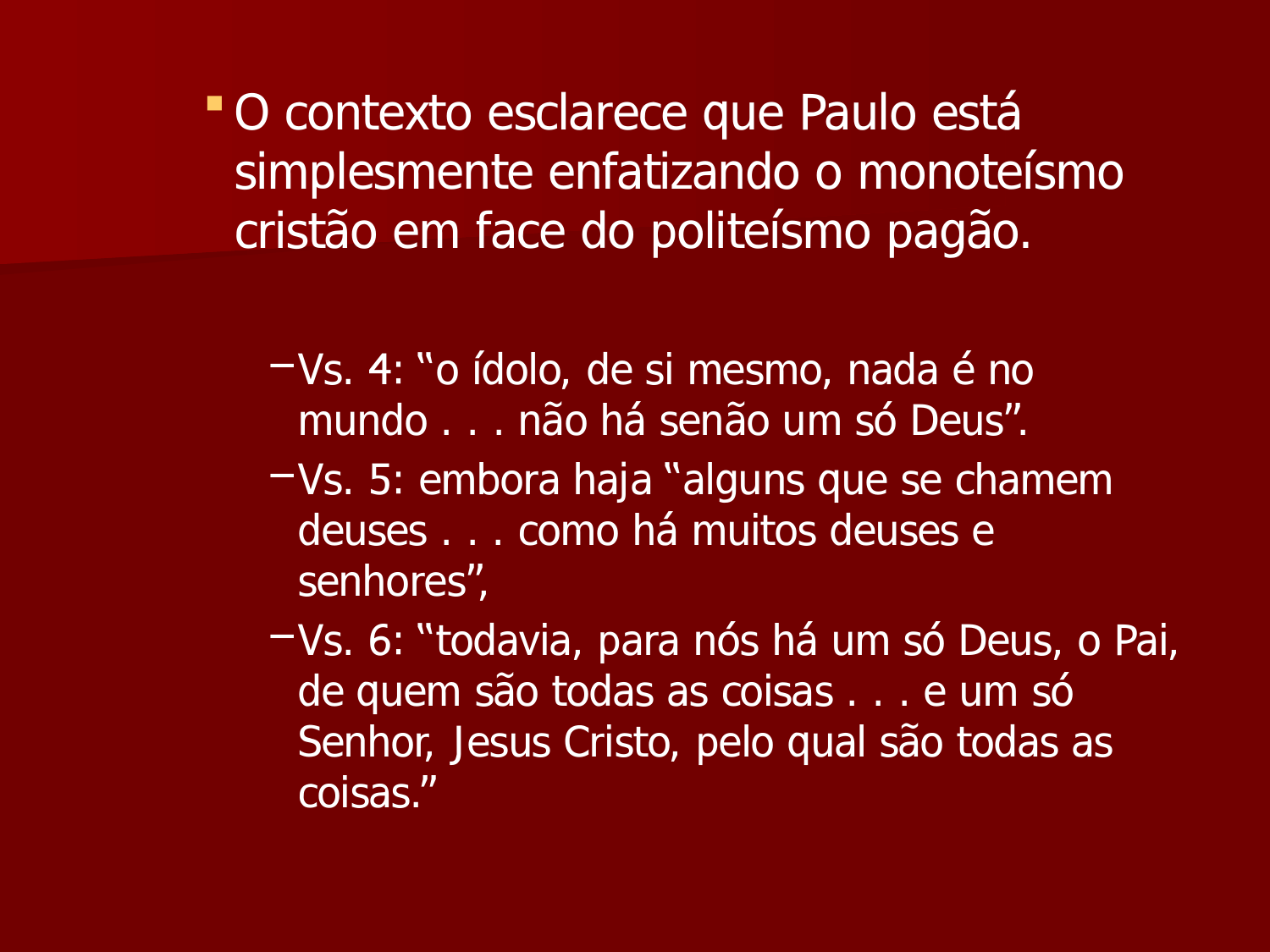

O contexto esclarece que Paulo está simplesmente enfatizando o monoteísmo cristão em face do politeísmo pagão.

Vs. 4: “o ídolo, de si mesmo, nada é no mundo . . . não há senão um só Deus”.
Vs. 5: embora haja “alguns que se chamem deuses . . . como há muitos deuses e senhores”,
Vs. 6: “todavia, para nós há um só Deus, o Pai, de quem são todas as coisas . . . e um só Senhor, Jesus Cristo, pelo qual são todas as coisas.”